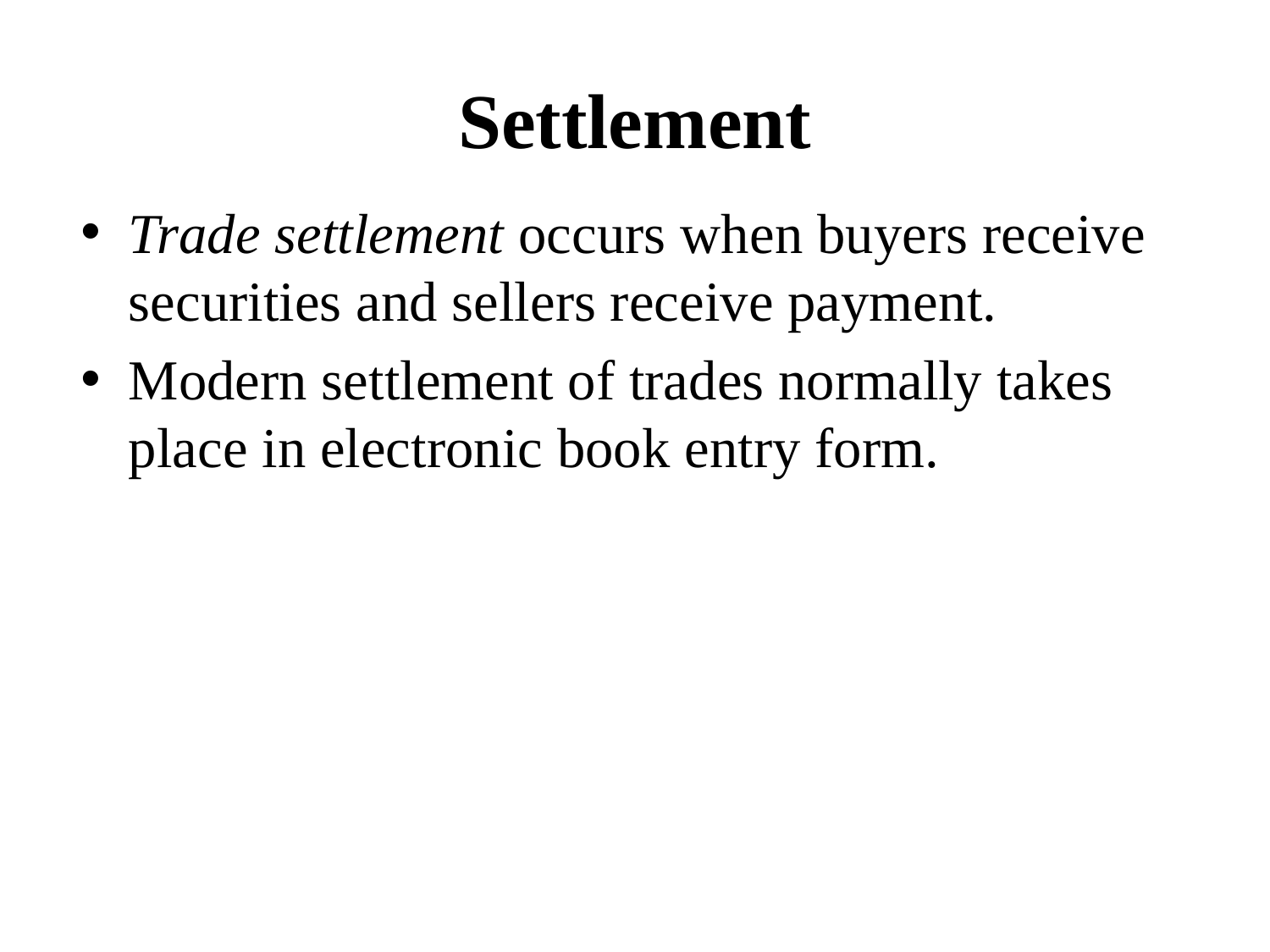

# Settlement
Trade settlement occurs when buyers receive securities and sellers receive payment.
Modern settlement of trades normally takes place in electronic book entry form.